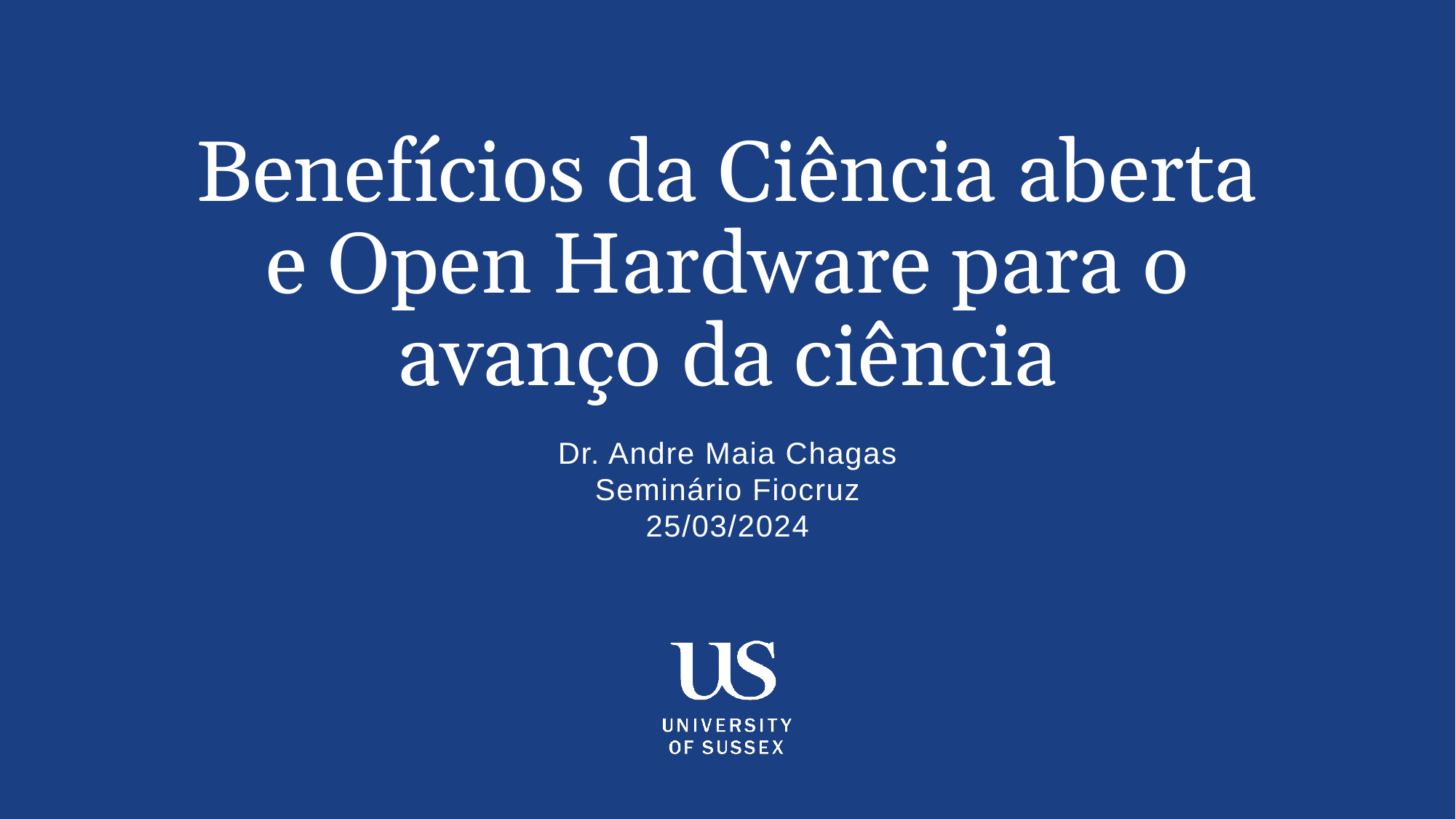

# Benefícios da Ciência aberta e Open Hardware para o avanço da ciência
Dr. Andre Maia Chagas
Seminário Fiocruz
25/03/2024